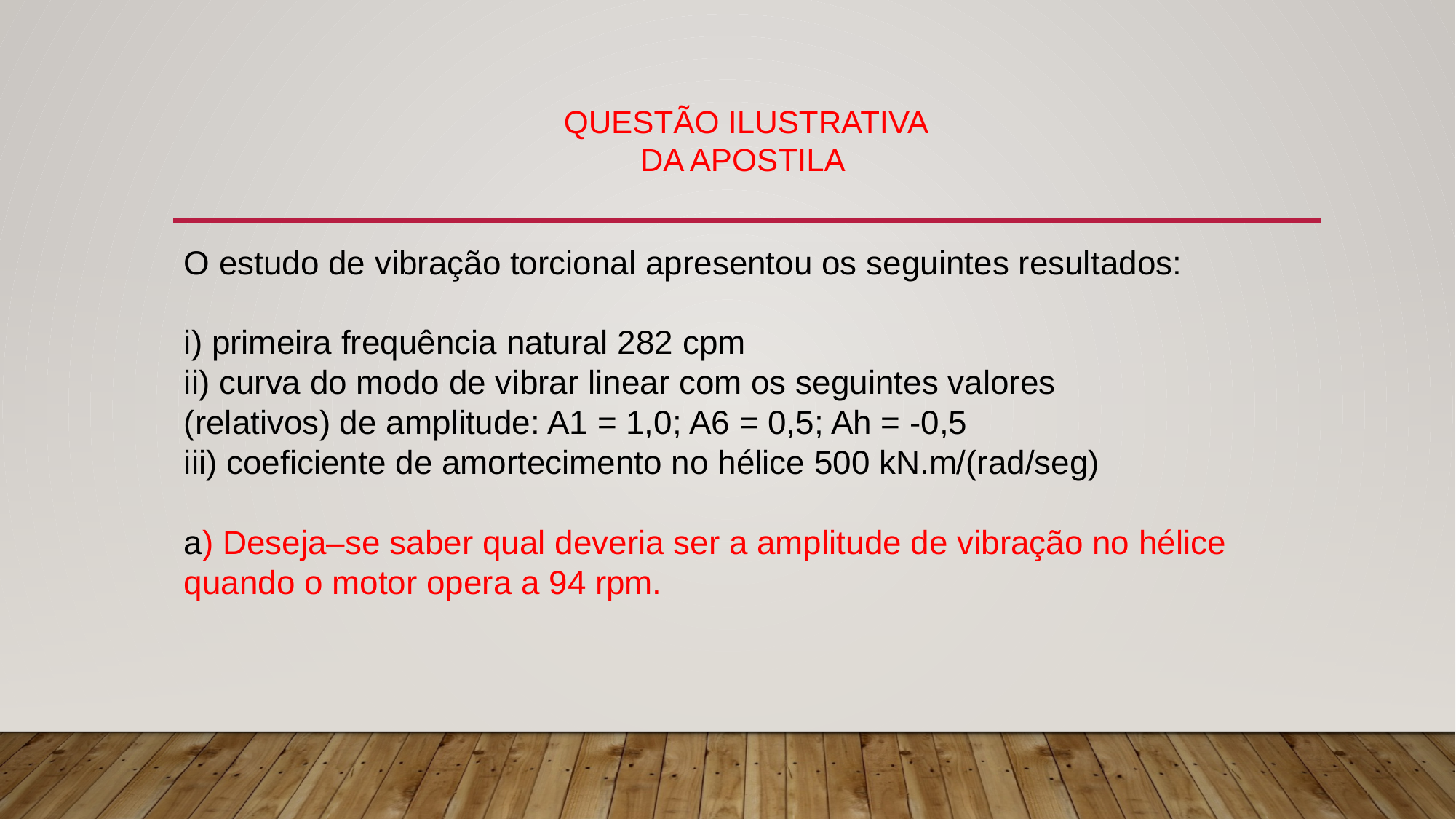

# QUESTÃO ILUSTRATIVA DA APOSTILA
O estudo de vibração torcional apresentou os seguintes resultados:

i) primeira frequência natural 282 cpm
ii) curva do modo de vibrar linear com os seguintes valores
(relativos) de amplitude: A1 = 1,0; A6 = 0,5; Ah = -0,5
iii) coeficiente de amortecimento no hélice 500 kN.m/(rad/seg)

a) Deseja–se saber qual deveria ser a amplitude de vibração no hélice quando o motor opera a 94 rpm.